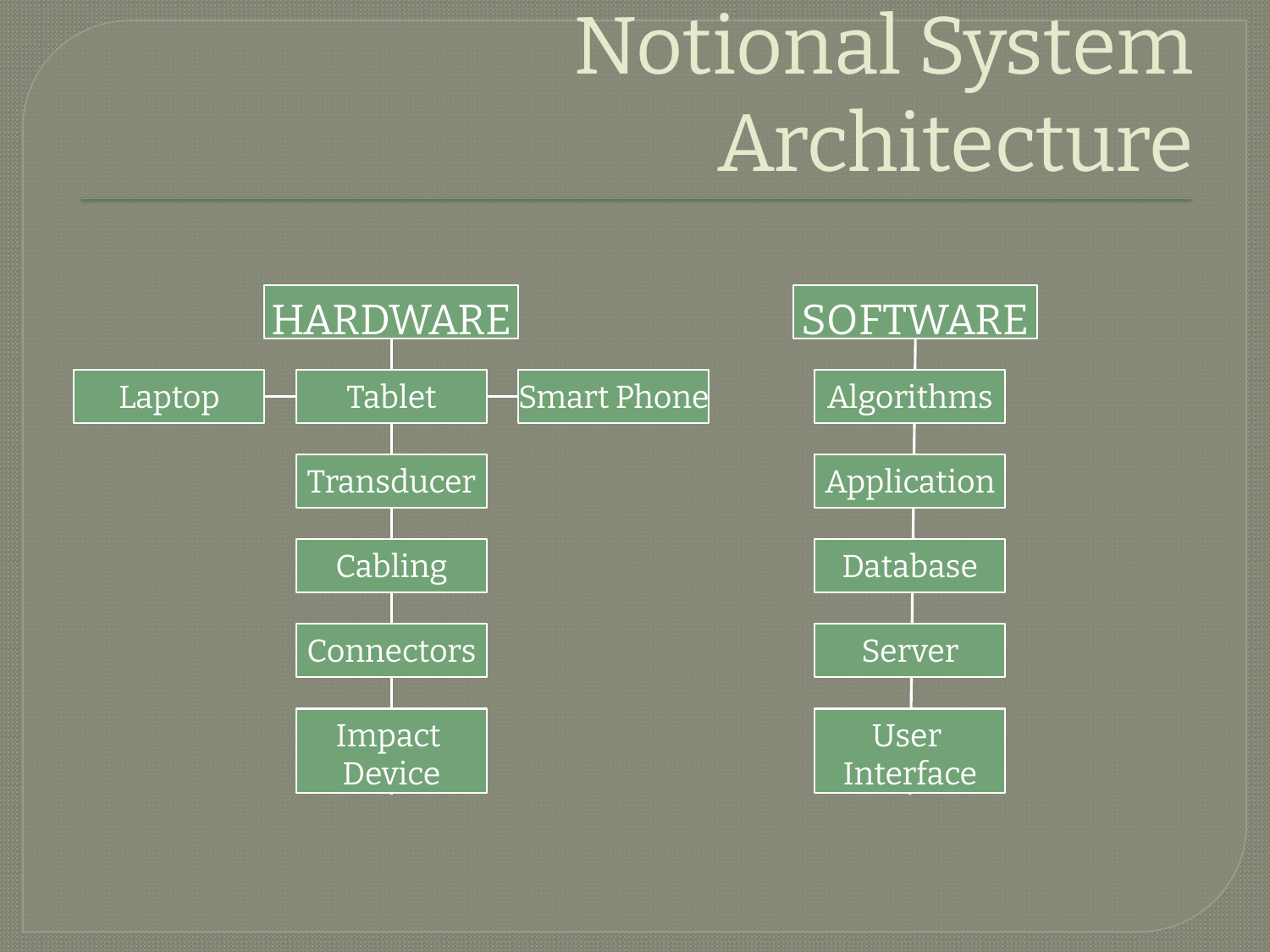

# Notional System Architecture
HARDWARE
SOFTWARE
Laptop
Tablet
Smart Phone
Algorithms
Transducer
Application
Cabling
Database
Connectors
Server
Impact
Device
User
Interface